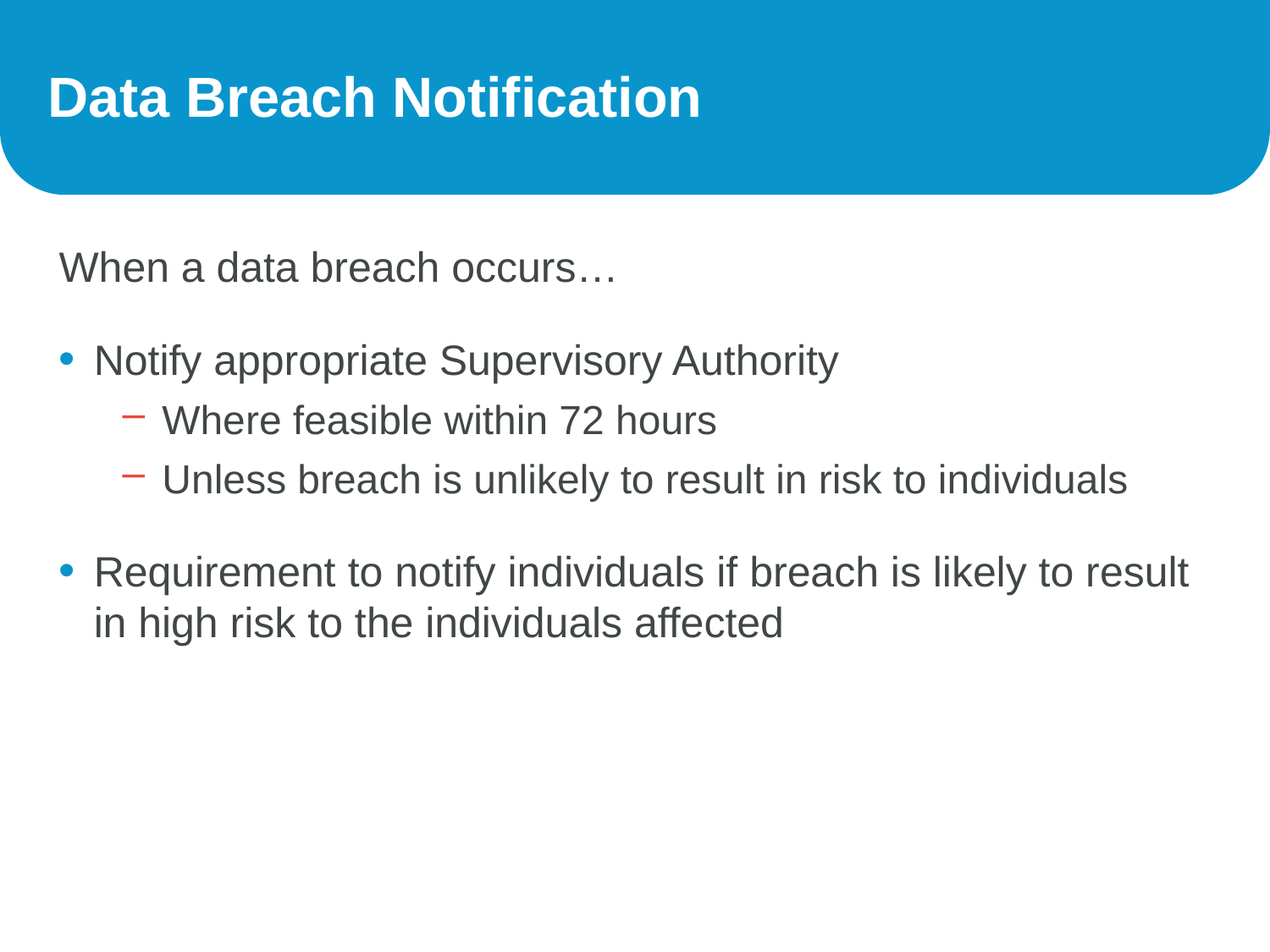

# Data Breach Notification
When a data breach occurs…
Notify appropriate Supervisory Authority
Where feasible within 72 hours
Unless breach is unlikely to result in risk to individuals
Requirement to notify individuals if breach is likely to result in high risk to the individuals affected